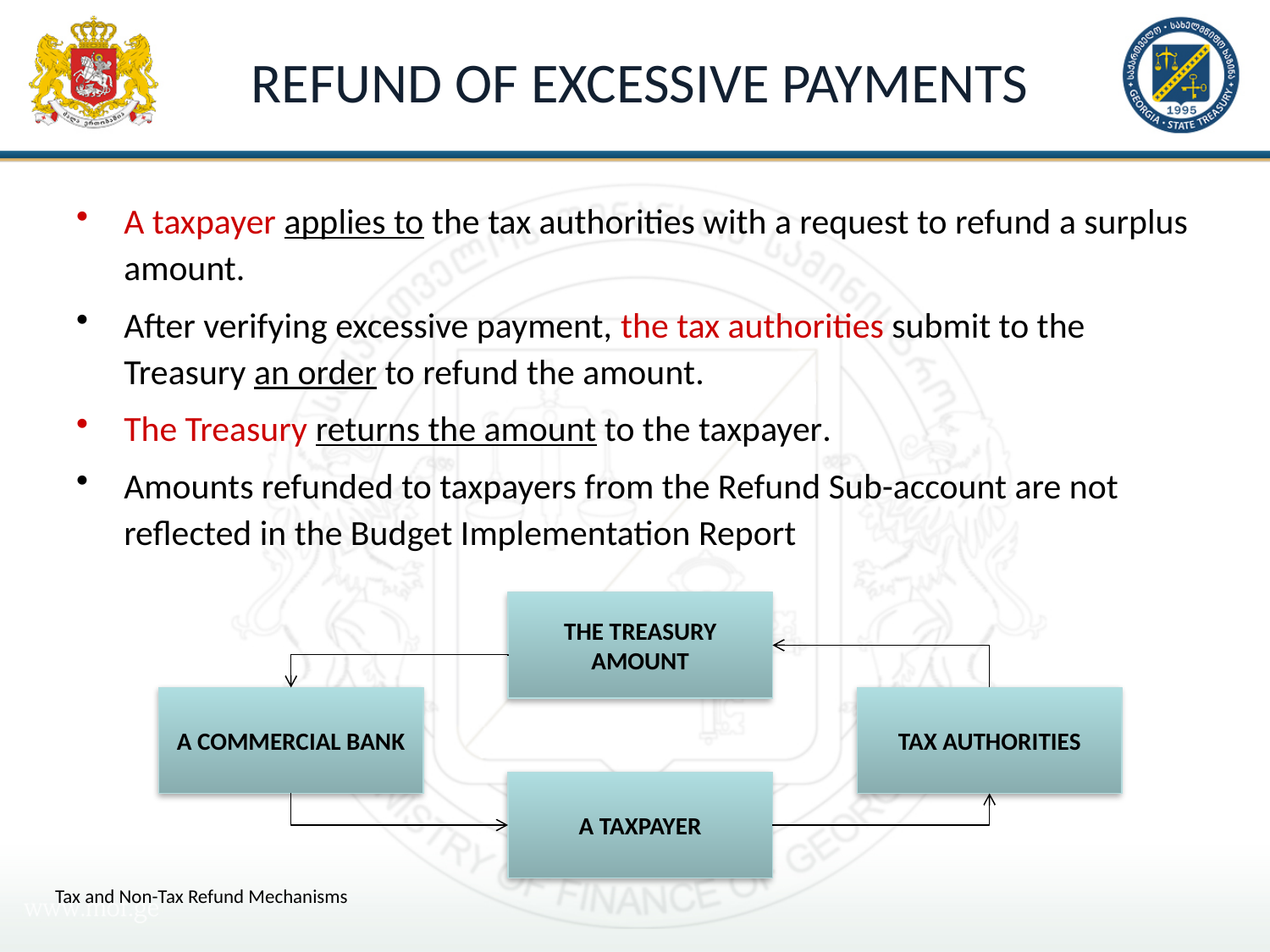

# Refund of Excessive Payments
A taxpayer applies to the tax authorities with a request to refund a surplus amount.
After verifying excessive payment, the tax authorities submit to the Treasury an order to refund the amount.
The Treasury returns the amount to the taxpayer.
Amounts refunded to taxpayers from the Refund Sub-account are not reflected in the Budget Implementation Report
THE TREASURY AMOUNT
A COMMERCIAL BANK
TAX AUTHORITIES
A TAXPAYER
Tax and Non-Tax Refund Mechanisms